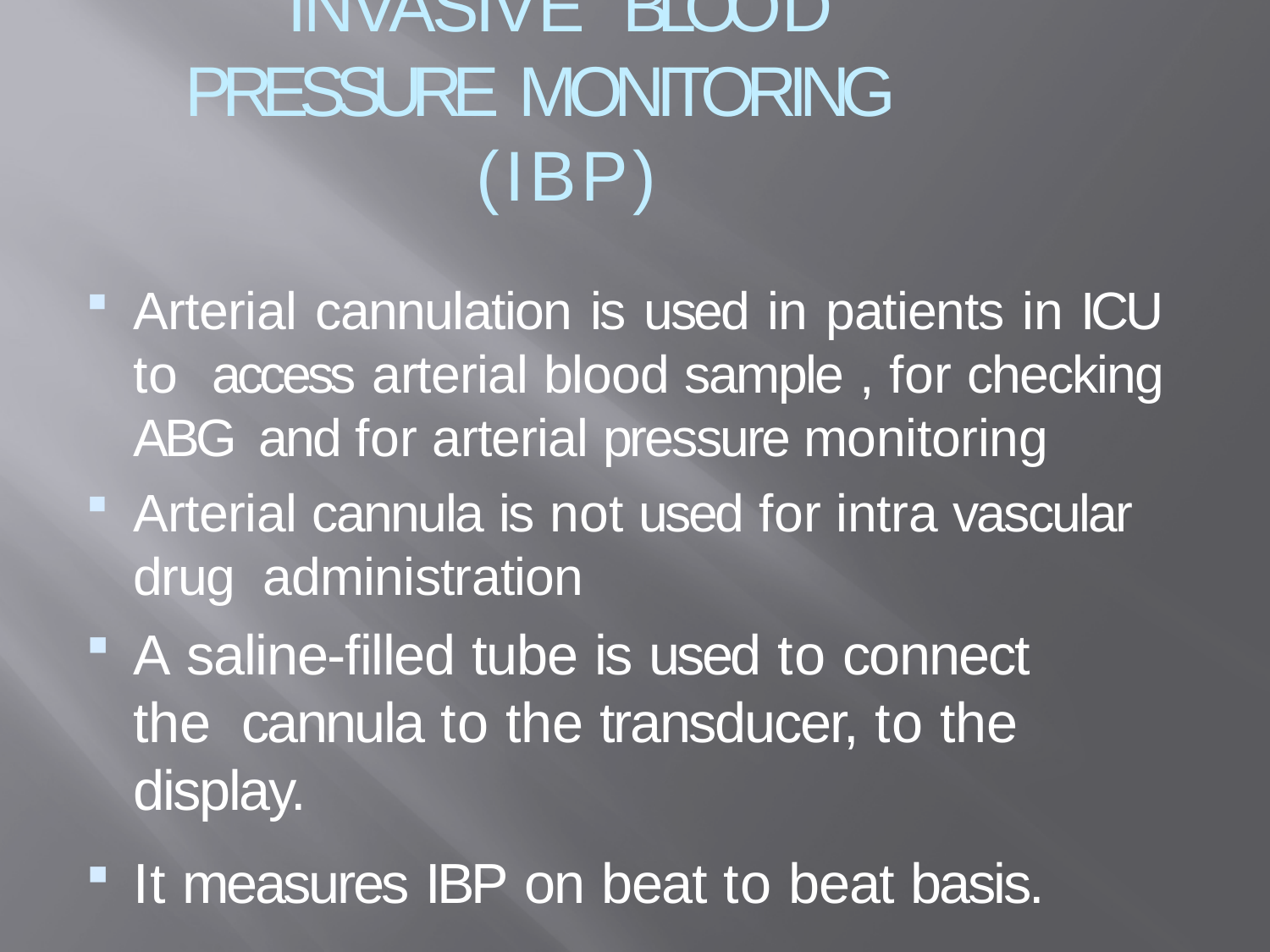

# INVASIVE	BLOOD	PRESSURE  MONITORING	(IBP)
Arterial cannulation is used in patients in ICU to  access arterial blood sample , for checking ABG  and for arterial pressure monitoring
Arterial cannula is not used for intra vascular drug  administration
A saline-filled tube is used to connect the  cannula to the transducer, to the display.
It measures IBP on beat to beat basis.